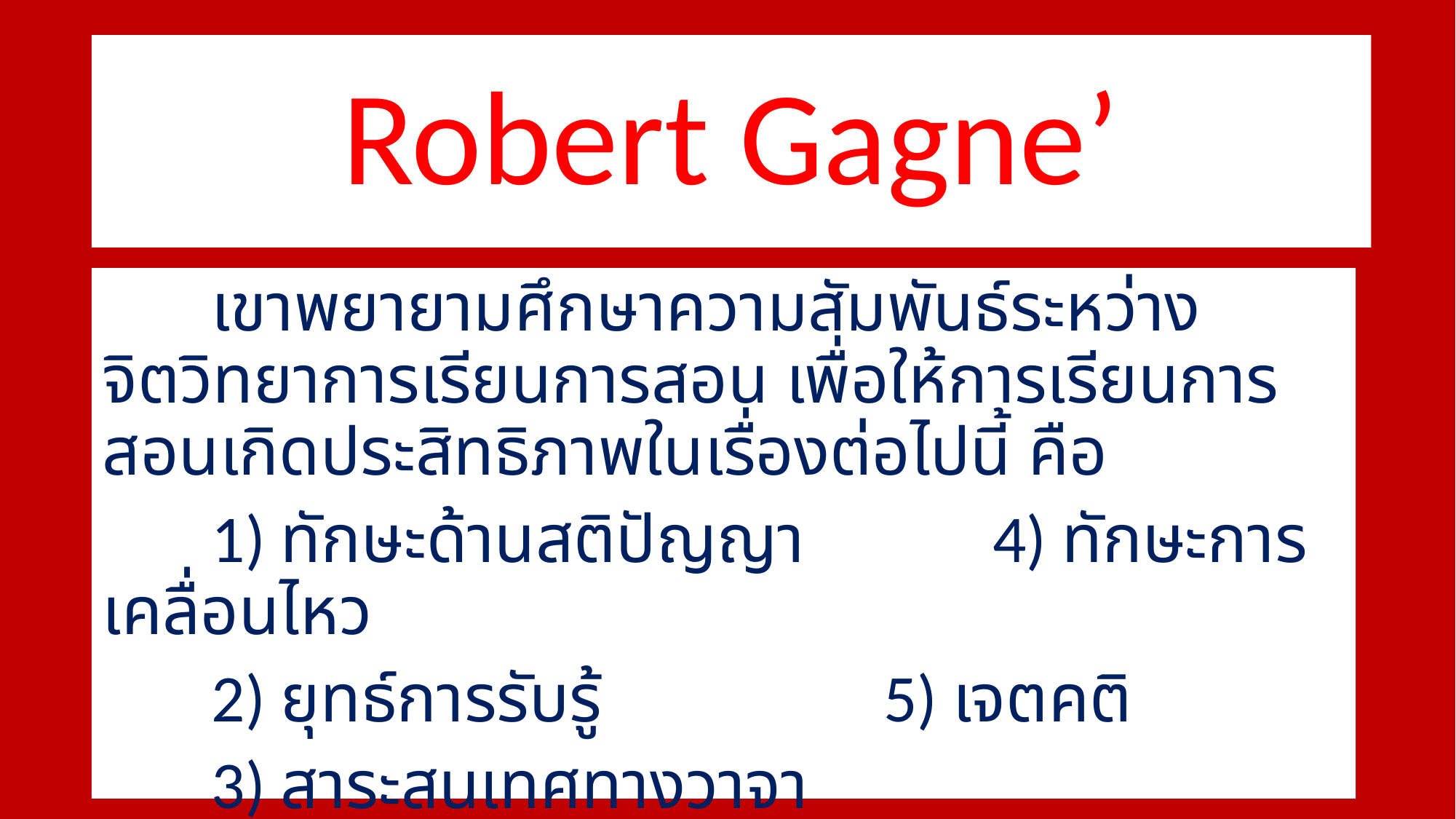

# Robert Gagne’
	เขาพยายามศึกษาความสัมพันธ์ระหว่างจิตวิทยาการเรียนการสอน เพื่อให้การเรียนการสอนเกิดประสิทธิภาพในเรื่องต่อไปนี้ คือ
	1) ทักษะด้านสติปัญญา 		 4) ทักษะการเคลื่อนไหว
	2) ยุทธ์การรับรู้ 			 5) เจตคติ
	3) สาระสนเทศทางวาจา